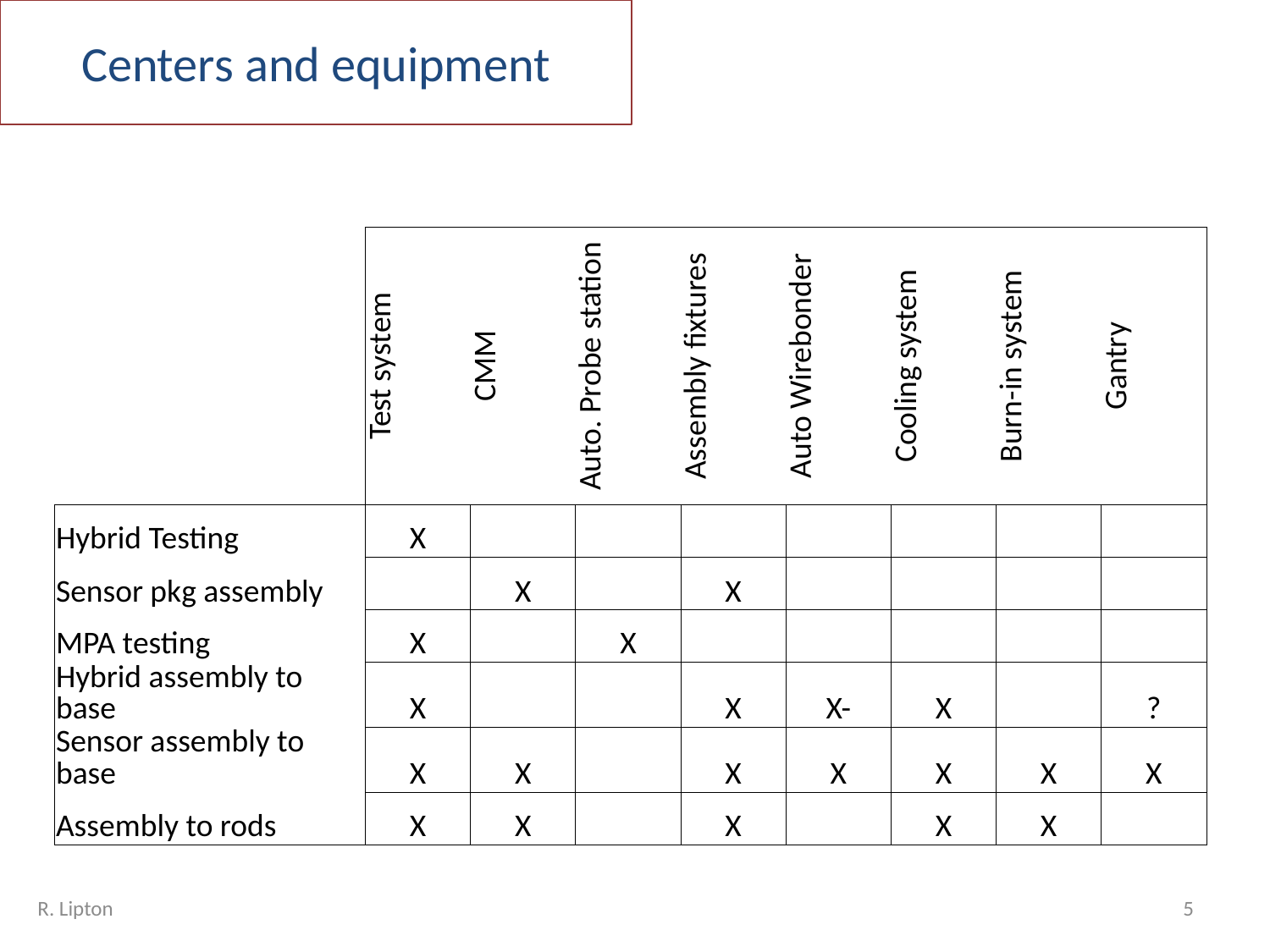

# Centers and equipment
|  | Test system | CMM | Auto. Probe station | Assembly fixtures | Auto Wirebonder | Cooling system | Burn-in system | Gantry |
| --- | --- | --- | --- | --- | --- | --- | --- | --- |
| Hybrid Testing | X |  |  |  |  |  |  |  |
| Sensor pkg assembly |  | X |  | X |  |  |  |  |
| MPA testing | X |  | X |  |  |  |  |  |
| Hybrid assembly to base | X |  |  | X | X- | X |  | ? |
| Sensor assembly to base | X | X |  | X | X | X | X | X |
| Assembly to rods | X | X |  | X |  | X | X |  |
R. Lipton
5